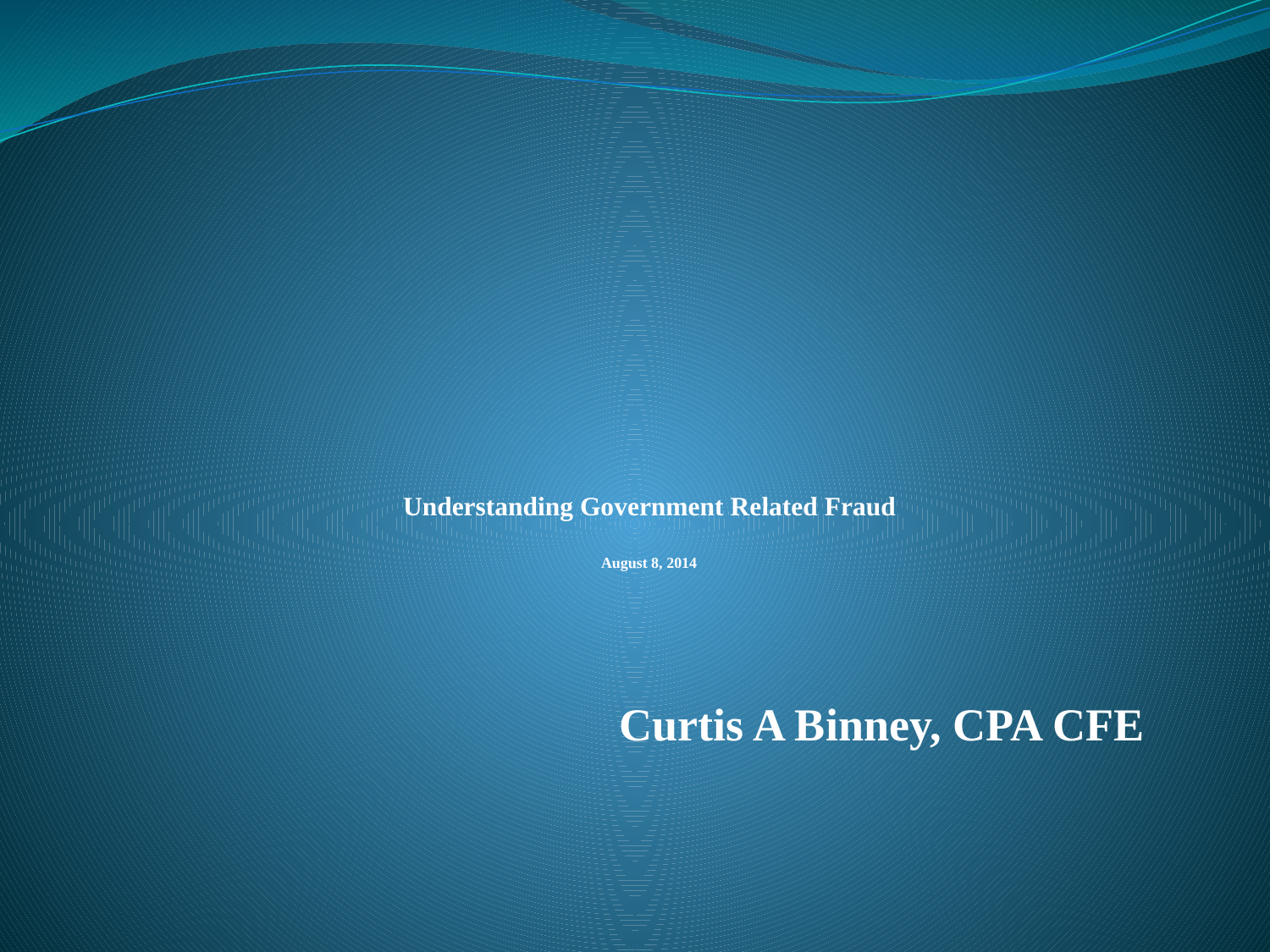

# Understanding Government Related Fraud August 8, 2014

Curtis A Binney, CPA CFE